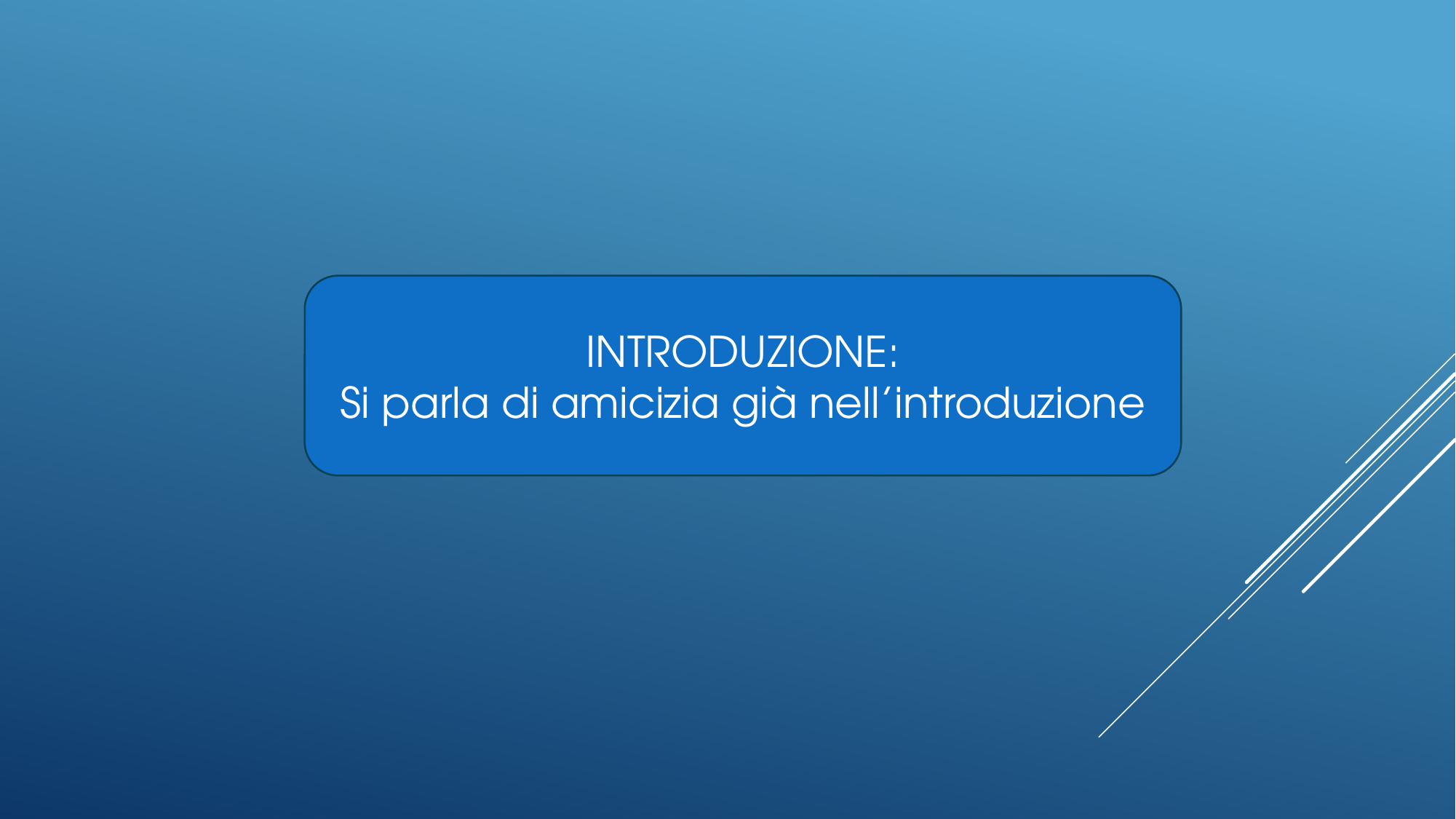

INTRODUZIONE:
Si parla di amicizia già nell’introduzione